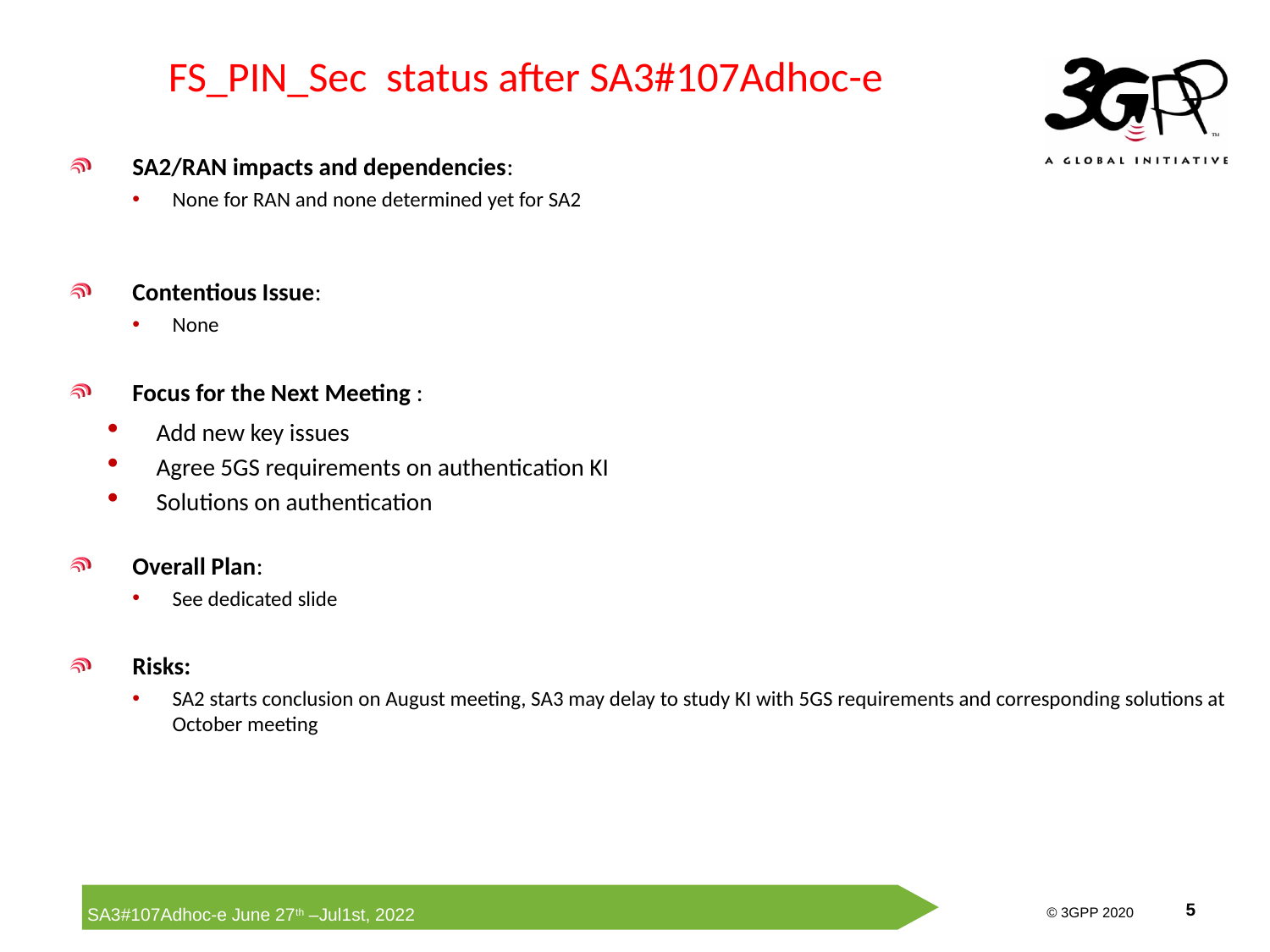

# FS_PIN_Sec  status after SA3#107Adhoc-e
SA2/RAN impacts and dependencies:
None for RAN and none determined yet for SA2

Contentious Issue:
None

Focus for the Next Meeting :
Add new key issues
Agree 5GS requirements on authentication KI
Solutions on authentication

Overall Plan:
See dedicated slide

Risks:
SA2 starts conclusion on August meeting, SA3 may delay to study KI with 5GS requirements and corresponding solutions at October meeting